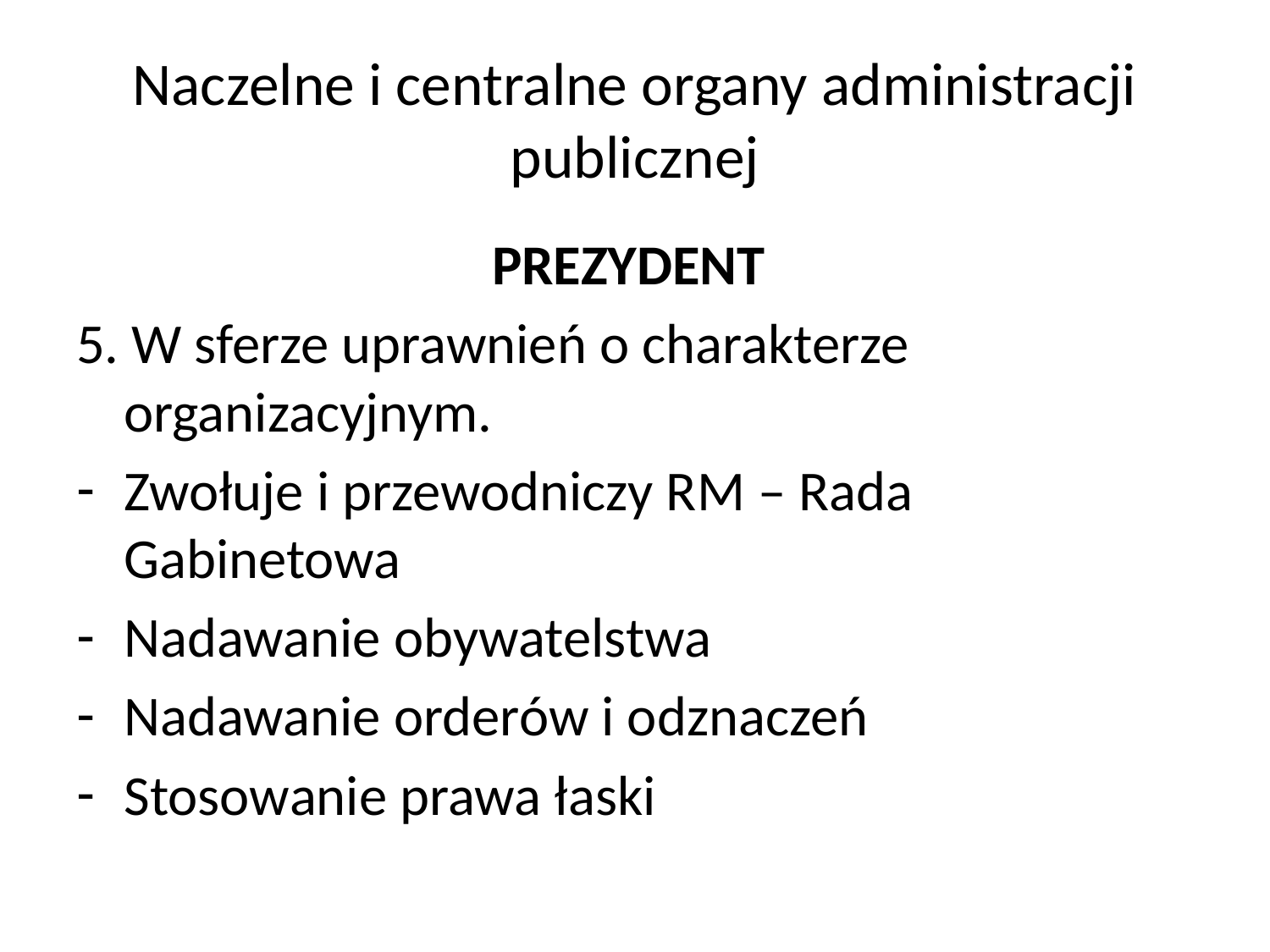

# Naczelne i centralne organy administracji publicznej
PREZYDENT
5. W sferze uprawnień o charakterze organizacyjnym.
Zwołuje i przewodniczy RM – Rada Gabinetowa
Nadawanie obywatelstwa
Nadawanie orderów i odznaczeń
Stosowanie prawa łaski